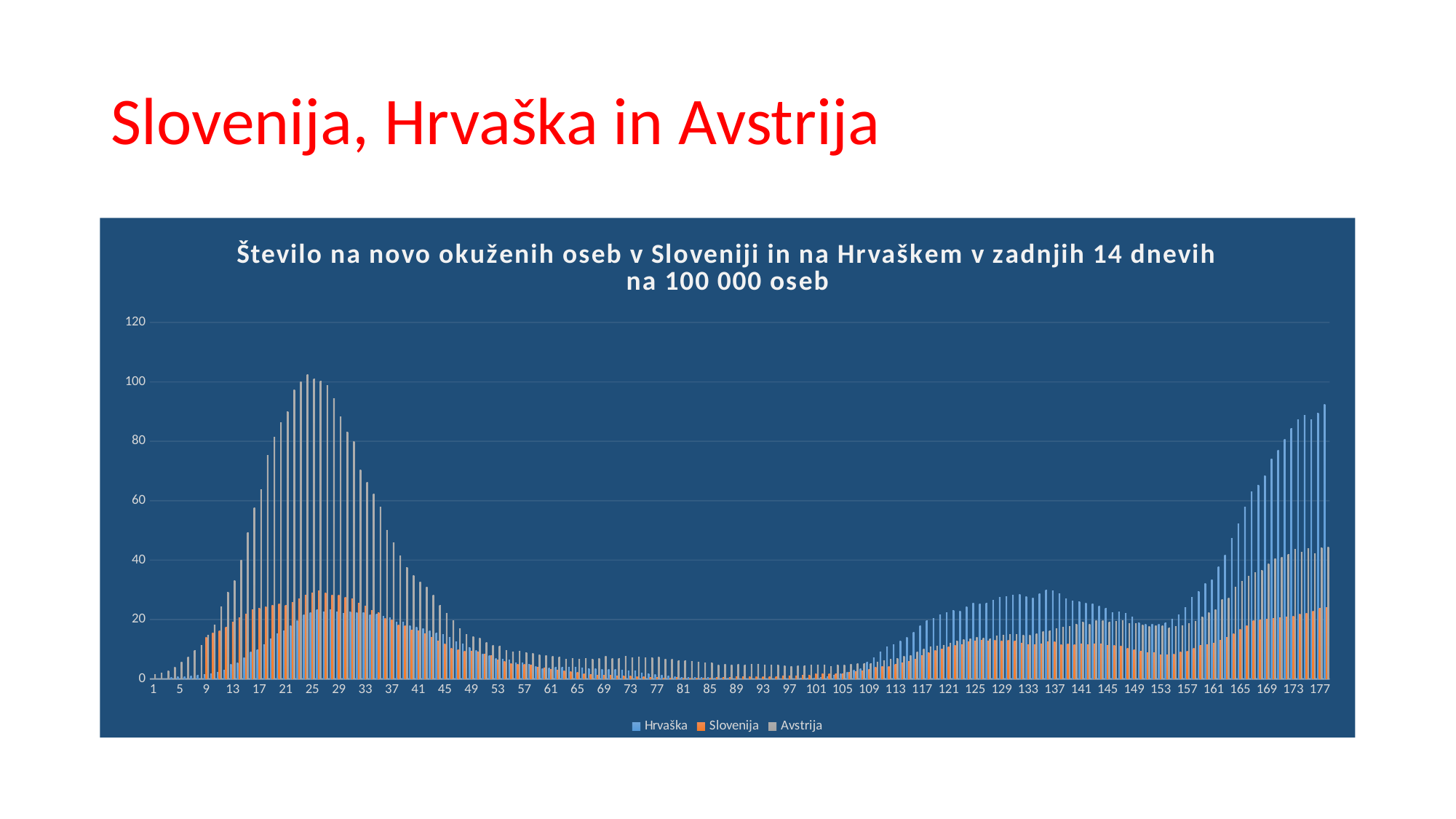

# Slovenija, Hrvaška in Avstrija

### Chart: Število na novo okuženih oseb v Sloveniji in na Hrvaškem v zadnjih 14 dnevih na 100 000 oseb

| Category | Hrvaška | Slovenija | Avstrija |
|---|---|---|---|
| 1 | None | None | 1.4802259887005649 |
| 2 | None | None | 2.0338983050847457 |
| 3 | None | None | 2.7570621468926553 |
| 4 | 0.6133464180569186 | None | 4.022598870056497 |
| 5 | 0.7360157016683022 | None | 5.6158192090395485 |
| 6 | 0.858684985279686 | None | 7.288135593220339 |
| 7 | 1.1040235525024533 | None | 9.559322033898304 |
| 8 | 1.2512266928361138 | None | 11.27683615819209 |
| 9 | 1.5701668302257115 | 13.931592955874846 | 14.779661016949152 |
| 10 | 1.815505397448479 | 15.441660723819322 | 18.271186440677965 |
| 11 | 2.355250245338567 | 16.31847426649676 | 24.350282485875706 |
| 12 | 2.8704612365063786 | 17.487558990066677 | 29.096045197740114 |
| 13 | 4.808635917566241 | 19.046338621493234 | 33.05084745762712 |
| 14 | 5.4955839057899905 | 20.556406389437708 | 39.87570621468927 |
| 15 | 7.212953876349362 | 21.774202976489708 | 49.2090395480226 |
| 16 | 9.052993130520118 | 23.28427074443418 | 57.6271186440678 |
| 17 | 9.86261040235525 | 23.86881310621914 | 63.75141242937853 |
| 18 | 11.530912659470069 | 24.40464360452202 | 75.34463276836158 |
| 19 | 13.616290480863592 | 24.6969147854145 | 81.2768361581921 |
| 20 | 15.21099116781158 | 25.232745283717378 | 86.28248587570621 |
| 21 | 16.315014720314032 | 24.6969147854145 | 89.86440677966101 |
| 22 | 18.007850834151128 | 25.768575782020257 | 97.19774011299435 |
| 23 | 19.57801766437684 | 27.083796096036412 | 100.0 |
| 24 | 21.638861629048087 | 28.20416895612425 | 102.42937853107344 |
| 25 | 22.252208047105004 | 29.03227063531961 | 100.93785310734464 |
| 26 | 23.380765456329733 | 29.665524860586647 | 100.29378531073446 |
| 27 | 22.571148184494604 | 28.837423181391287 | 98.77966101694915 |
| 28 | 23.233562315996075 | 28.20416895612425 | 94.37288135593221 |
| 29 | 22.473012757605495 | 28.15545709264217 | 88.25988700564972 |
| 30 | 22.080471050049066 | 27.57091473085721 | 83.14124293785311 |
| 31 | 22.693817468105987 | 26.888948642108094 | 80.01129943502825 |
| 32 | 22.374877330716387 | 25.622440191574018 | 70.27118644067797 |
| 33 | 22.301275760549558 | 24.50206733148618 | 66.24858757062147 |
| 34 | 21.516192345436703 | 23.040711427023783 | 62.32768361581921 |
| 35 | 21.76153091265947 | 22.212609747828424 | 57.898305084745765 |
| 36 | 21.099116781158 | 20.26413520854523 | 50.0 |
| 37 | 20.534838076545633 | 19.77701657372443 | 45.78531073446328 |
| 38 | 19.087340529931303 | 18.120813215333715 | 41.344632768361585 |
| 39 | 19.136408243375858 | 17.925965761405397 | 37.50282485875706 |
| 40 | 18.032384690873407 | 16.56203358390716 | 34.779661016949156 |
| 41 | 17.320902845927378 | 16.2210505395326 | 32.72316384180791 |
| 42 | 16.903827281648674 | 15.344236996855162 | 30.8135593220339 |
| 43 | 16.167811579980373 | 14.077728546321085 | 28.09039548022599 |
| 44 | 15.35819430814524 | 12.762508232304928 | 24.779661016949152 |
| 45 | 14.892051030421982 | 11.788270962663331 | 22.09039548022599 |
| 46 | 14.08243375858685 | 10.424338785165094 | 19.627118644067796 |
| 47 | 12.610402355250246 | 9.742372696415975 | 17.03954802259887 |
| 48 | 11.82531894013739 | 9.303965925077257 | 14.994350282485875 |
| 49 | 10.549558390579 | 9.255254061595178 | 14.146892655367232 |
| 50 | 9.543670264965652 | 9.157830334631017 | 13.706214689265536 |
| 51 | 8.415112855740922 | 8.28101679195358 | 12.203389830508474 |
| 52 | 7.875368007850835 | 7.793898157132781 | 11.231638418079097 |
| 53 | 6.992149165848871 | 6.283830389188305 | 11.028248587570621 |
| 54 | 6.648675171736997 | 5.8941354813316655 | 9.661016949152541 |
| 55 | 6.280667320902846 | 5.260881256064627 | 9.129943502824858 |
| 56 | 5.520117762512267 | 5.017321938654228 | 9.35593220338983 |
| 57 | 5.397448478900883 | 4.871186348207988 | 8.88135593220339 |
| 58 | 5.004906771344455 | 4.578915167315508 | 8.508474576271187 |
| 59 | 4.146221786064769 | 3.99437280553055 | 8.214689265536723 |
| 60 | 3.5328753680078506 | 3.702101624638071 | 7.7740112994350286 |
| 61 | 3.7291462217860647 | 3.166271126335192 | 7.536723163841808 |
| 62 | 3.9254170755642788 | 2.922711808924793 | 7.265536723163842 |
| 63 | 3.8518155053974485 | 2.776576218478553 | 6.757062146892656 |
| 64 | 3.8518155053974485 | 2.533016901068154 | 6.983050847457627 |
| 65 | 3.9254170755642788 | 2.1920338566935946 | 6.734463276836158 |
| 66 | 3.704612365063788 | 1.7049152218727959 | 6.779661016949152 |
| 67 | 3.5574092247301277 | 1.5100677679444763 | 6.564971751412429 |
| 68 | 3.3611383709519136 | 1.266508450534077 | 6.892655367231638 |
| 69 | 3.336604514229637 | 1.3152203140161567 | 7.570621468926554 |
| 70 | 3.1894013738959766 | 1.3152203140161567 | 6.96045197740113 |
| 71 | 3.1157998037291463 | 1.0716609966057573 | 6.892655367231638 |
| 72 | 2.944062806673209 | 0.9742372696415976 | 7.581920903954802 |
| 73 | 2.8213935230618254 | 0.9255254061595177 | 7.0508474576271185 |
| 74 | 2.7477919528949952 | 0.8768135426774378 | 7.446327683615819 |
| 75 | 2.011776251226693 | 0.6819660887491183 | 7.073446327683616 |
| 76 | 1.6437684003925417 | 0.5358304983028787 | 7.11864406779661 |
| 77 | 1.3984298331697742 | 0.4384067713387189 | 7.367231638418079 |
| 78 | 1.1776251226692835 | 0.389694907856639 | 6.610169491525424 |
| 79 | 0.9077526987242395 | 0.389694907856639 | 6.632768361581921 |
| 80 | 0.760549558390579 | 0.4384067713387189 | 6.2259887005649714 |
| 81 | 0.5888125613346418 | 0.389694907856639 | 6.0790960451977405 |
| 82 | 0.5642787046123651 | 0.389694907856639 | 5.943502824858757 |
| 83 | 0.5397448478900884 | 0.3409830443745592 | 5.627118644067797 |
| 84 | 0.49067713444553485 | 0.3409830443745592 | 5.5141242937853105 |
| 85 | 0.44160942100098133 | 0.389694907856639 | 5.468926553672317 |
| 86 | 0.3434739941118744 | 0.4384067713387189 | 4.711864406779661 |
| 87 | 0.2944062806673209 | 0.4384067713387189 | 4.858757062146893 |
| 88 | 0.24533856722276742 | 0.5358304983028787 | 4.621468926553672 |
| 89 | 0.09813542688910697 | 0.779389815713278 | 4.994350282485875 |
| 90 | 0.09813542688910697 | 0.8281016791953579 | 4.6892655367231635 |
| 91 | 0.07360157016683022 | 0.779389815713278 | 4.8474576271186445 |
| 92 | 0.07360157016683022 | 0.8281016791953579 | 4.858757062146893 |
| 93 | 0.07360157016683022 | 0.8281016791953579 | 4.576271186440678 |
| 94 | 0.12266928361138371 | 0.7306779522311982 | 4.757062146892656 |
| 95 | 0.09813542688910697 | 0.8281016791953579 | 4.757062146892656 |
| 96 | 0.09813542688910697 | 0.9255254061595177 | 4.519774011299435 |
| 97 | 0.12266928361138371 | 1.0716609966057573 | 4.248587570621469 |
| 98 | 0.14720314033366044 | 1.1203728600878373 | 4.47457627118644 |
| 99 | 0.19627085377821393 | 1.169084723569917 | 4.5423728813559325 |
| 100 | 0.22080471050049066 | 1.266508450534077 | 4.790960451977401 |
| 101 | 0.2944062806673209 | 1.6562033583907159 | 4.632768361581921 |
| 102 | 0.5397448478900884 | 1.6562033583907159 | 4.677966101694915 |
| 103 | 0.8096172718351324 | 1.7049152218727959 | 4.31638418079096 |
| 104 | 1.2757605495583906 | 1.7049152218727959 | 4.80225988700565 |
| 105 | 1.717369970559372 | 1.7536270853548757 | 4.711864406779661 |
| 106 | 2.18351324828263 | 2.338169447139834 | 4.870056497175141 |
| 107 | 2.9195289499509323 | 2.533016901068154 | 5.073446327683616 |
| 108 | 3.410206084396467 | 2.825288081960633 | 5.062146892655368 |
| 109 | 5.740922473012757 | 3.2636948532993517 | 5.27683615819209 |
| 110 | 7.114818449460255 | 3.8482372150843105 | 5.694915254237288 |
| 111 | 9.151128557409224 | 4.14050839597679 | 6.192090395480226 |
| 112 | 10.77036310107949 | 4.286643986423029 | 6.632768361581921 |
| 113 | 11.555446516192346 | 4.871186348207988 | 6.790960451977401 |
| 114 | 12.806673209028459 | 5.309593119546707 | 7.672316384180791 |
| 115 | 14.057899901864573 | 5.942847344813745 | 7.898305084745763 |
| 116 | 15.775269872423944 | 6.6248134335628635 | 9.005649717514125 |
| 117 | 17.86064769381747 | 7.793898157132781 | 10.033898305084746 |
| 118 | 19.50441609421001 | 8.768135426774379 | 10.72316384180791 |
| 119 | 20.461236506378803 | 9.498813379005577 | 11.11864406779661 |
| 120 | 21.68792934249264 | 9.985932013826375 | 11.36723163841808 |
| 121 | 22.22767419038273 | 10.862745556503814 | 12.022598870056497 |
| 122 | 22.988223748773308 | 11.203728600878373 | 12.790960451977401 |
| 123 | 22.8900883218842 | 11.495999781770852 | 13.35593220338983 |
| 124 | 24.214916584887145 | 12.470237051412449 | 13.435028248587571 |
| 125 | 25.564278704612367 | 12.713796368822848 | 13.932203389830509 |
| 126 | 25.147203140333662 | 12.908643822751168 | 13.807909604519773 |
| 127 | 25.58881256133464 | 12.665084505340769 | 13.480225988700566 |
| 128 | 26.570166830225713 | 12.957355686233248 | 14.497175141242938 |
| 129 | 27.355250245338567 | 12.859931959269089 | 14.700564971751412 |
| 130 | 27.77232580961727 | 13.006067549715327 | 14.870056497175142 |
| 131 | 28.263002944062805 | 12.713796368822848 | 15.062146892655367 |
| 132 | 28.410206084396467 | 11.983118416591651 | 14.824858757062147 |
| 133 | 27.625122669283613 | 11.544711645252931 | 14.711864406779661 |
| 134 | 27.20804710500491 | 11.593423508735011 | 15.288135593220339 |
| 135 | 28.581943081452405 | 11.83698282614541 | 15.853107344632768 |
| 136 | 29.833169774288518 | 12.51894891489453 | 16.293785310734464 |
| 137 | 29.58783120706575 | 12.616372641858689 | 17.050847457627118 |
| 138 | 28.778213935230617 | 11.64213537221709 | 17.423728813559322 |
| 139 | 26.938174681059863 | 11.739559099181252 | 17.559322033898304 |
| 140 | 26.300294406280667 | 11.593423508735011 | 18.519774011299436 |
| 141 | 26.030421982335625 | 11.788270962663331 | 19.10734463276836 |
| 142 | 25.515210991167812 | 11.544711645252931 | 18.327683615819208 |
| 143 | 25.318940137389596 | 11.788270962663331 | 19.559322033898304 |
| 144 | 24.558390578999017 | 11.690847235699172 | 19.672316384180792 |
| 145 | 23.822374877330716 | 11.252440464360452 | 19.11864406779661 |
| 146 | 22.44847890088322 | 11.398576054806691 | 19.389830508474578 |
| 147 | 22.669283611383708 | 11.106304873914212 | 19.638418079096045 |
| 148 | 21.982335623159962 | 10.375626921683015 | 18.779661016949152 |
| 149 | 20.755642787046124 | 9.839796423380136 | 18.689265536723163 |
| 150 | 18.89106967615309 | 9.255254061595178 | 18.271186440677965 |
| 151 | 18.424926398429832 | 8.816847290256458 | 17.706214689265536 |
| 152 | 18.424926398429832 | 8.816847290256458 | 17.966101694915253 |
| 153 | 18.326790971540728 | 8.13488120150734 | 17.92090395480226 |
| 154 | 18.842001962708537 | 8.18359306498942 | 17.231638418079097 |
| 155 | 20.068694798822374 | 8.329728655435659 | 17.76271186440678 |
| 156 | 21.516192345436703 | 9.157830334631017 | 17.83050847457627 |
| 157 | 24.01864573110893 | 9.401389652041416 | 18.70056497175141 |
| 158 | 27.47791952894995 | 10.375626921683015 | 19.44632768361582 |
| 159 | 29.342492639842984 | 11.203728600878373 | 20.937853107344633 |
| 160 | 32.16388616290481 | 11.495999781770852 | 22.451977401129945 |
| 161 | 33.41511285574092 | 12.08054214355581 | 23.322033898305083 |
| 162 | 37.70853778213935 | 12.957355686233248 | 26.847457627118644 |
| 163 | 41.65848871442591 | 13.882881092392767 | 27.152542372881356 |
| 164 | 47.22767419038273 | 15.246813269891001 | 30.7909604519774 |
| 165 | 52.20804710500491 | 16.610745447389238 | 32.983050847457626 |
| 166 | 57.82630029440628 | 18.023389488369556 | 34.621468926553675 |
| 167 | 63.076545632973506 | 19.582169119796113 | 35.75141242937853 |
| 168 | 65.30912659470069 | 19.97186402765275 | 36.47457627118644 |
| 169 | 68.4494602551521 | 20.16671148158107 | 38.70056497175141 |
| 170 | 74.0431795878312 | 20.41027079899147 | 40.429378531073446 |
| 171 | 77.08537782139352 | 20.605118252919787 | 40.836158192090394 |
| 172 | 80.74092247301276 | 20.84867757033019 | 41.81920903954802 |
| 173 | 84.42100098135427 | 21.092236887740587 | 43.63841807909605 |
| 174 | 87.14425907752698 | 21.871626703453867 | 42.666666666666664 |
| 175 | 88.64082433758587 | 22.115186020864265 | 44.01129943502825 |
| 176 | 87.31599607458293 | 22.797152109613382 | 42.22598870056497 |
| 177 | 89.57311089303238 | 23.67396565229082 | 44.24858757062147 |
| 178 | 92.36997055937194 | 24.16108428711162 | 44.440677966101696 |